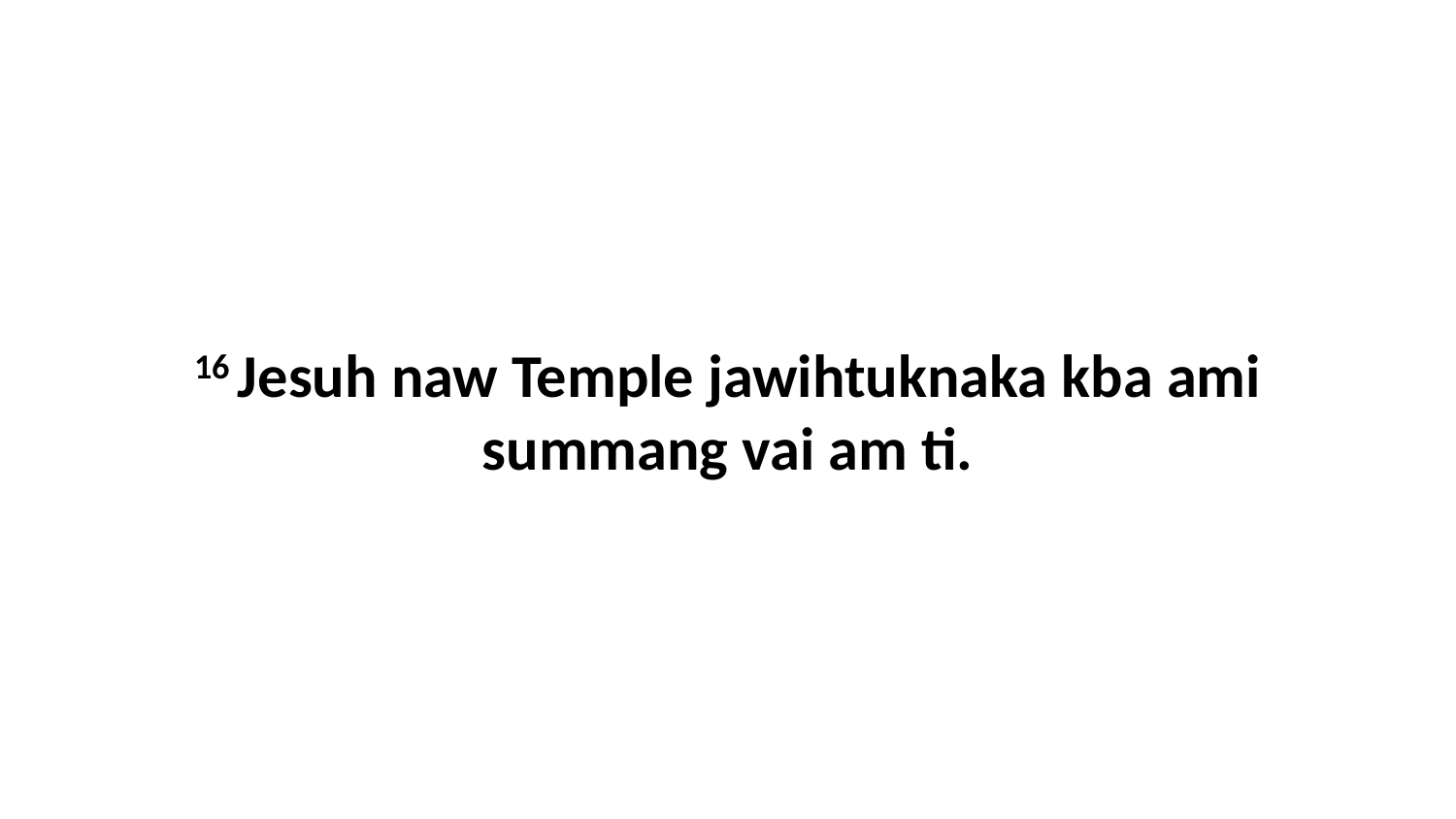

16 Jesuh naw Temple jawihtuknaka kba ami summang vai am ti.